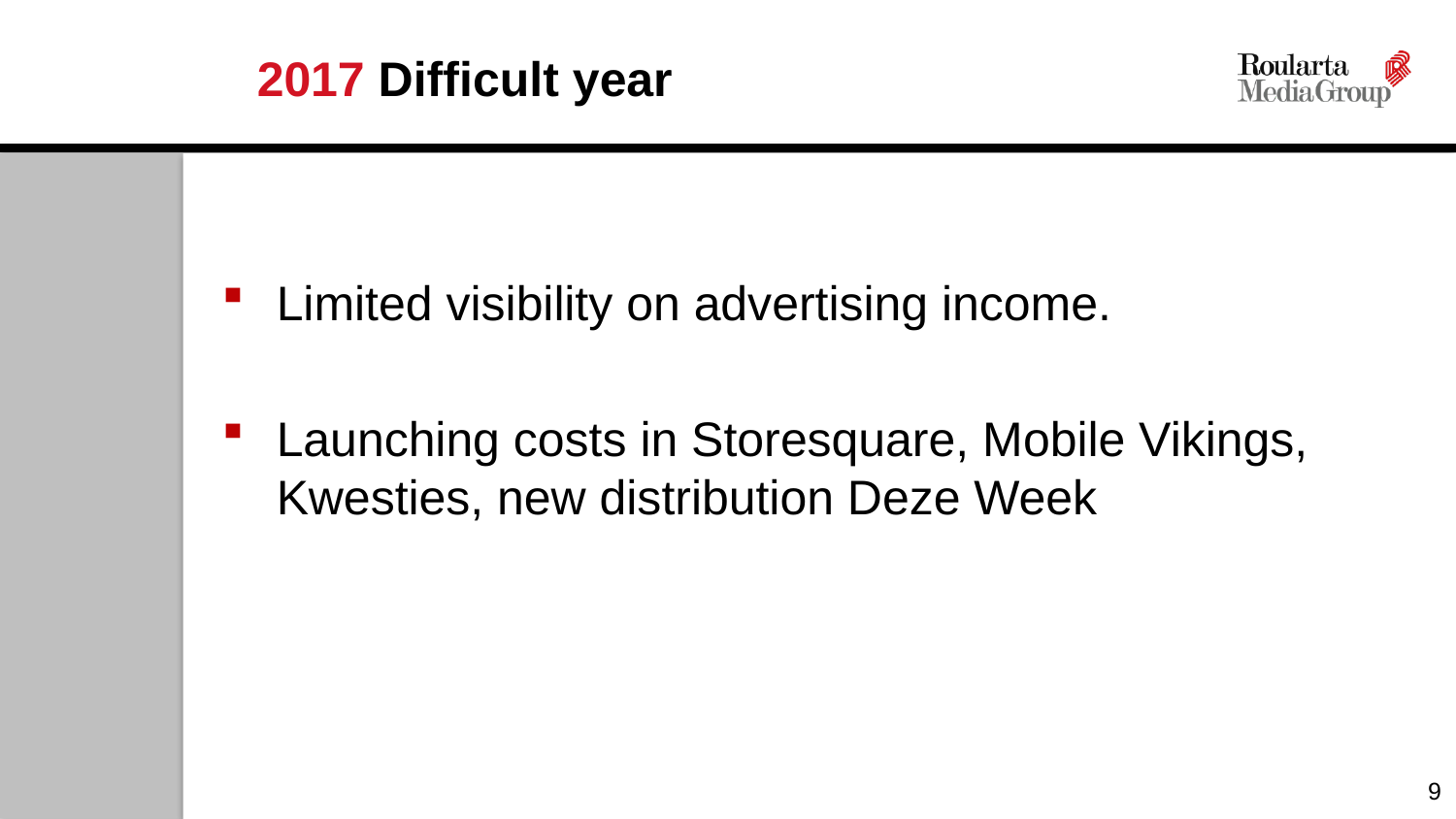

# 2017 Difficult year

Limited visibility on advertising income.

Launching costs in Storesquare, Mobile Vikings, Kwesties, new distribution Deze Week